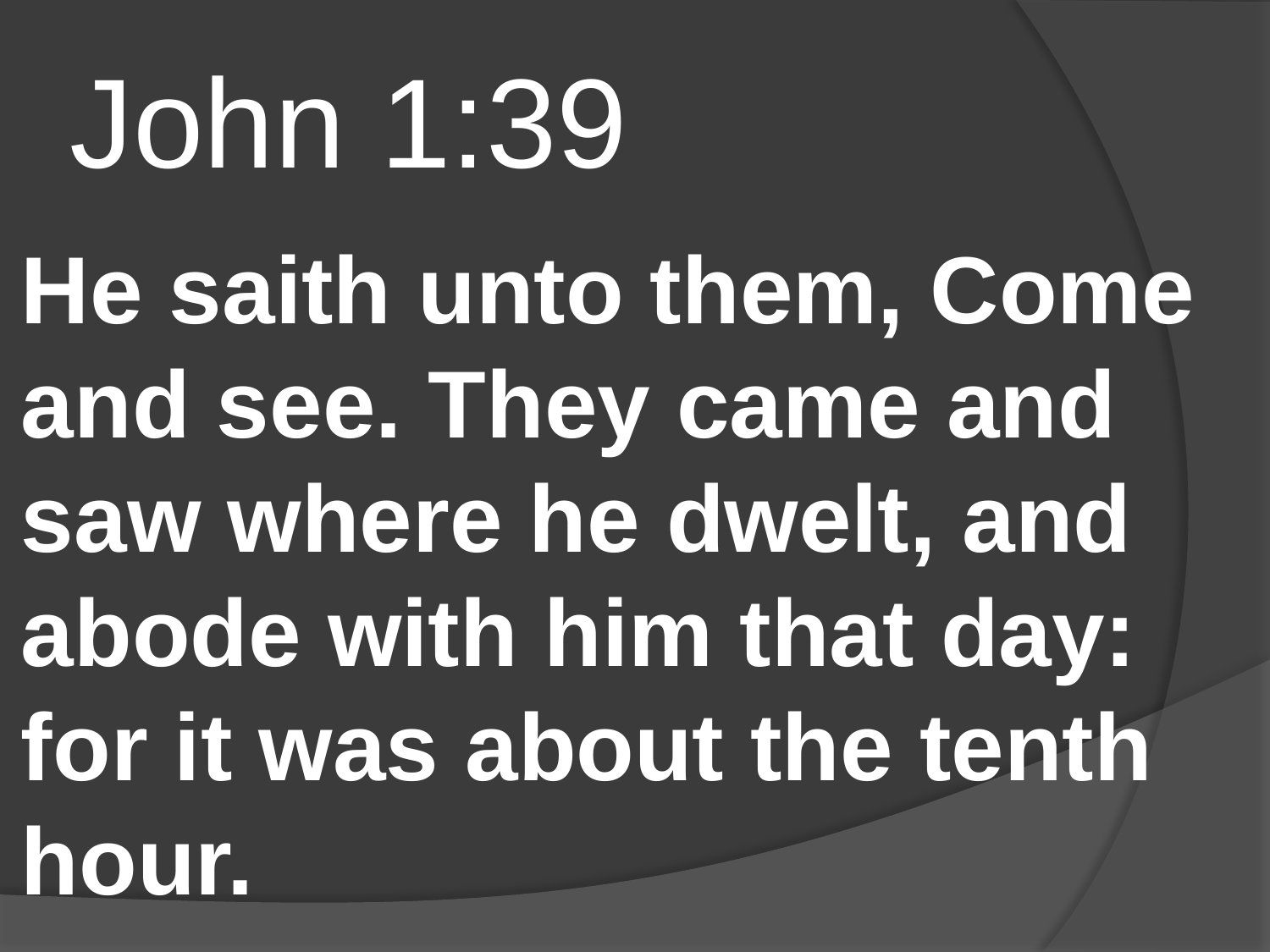

# John 1:39
He saith unto them, Come and see. They came and saw where he dwelt, and abode with him that day: for it was about the tenth hour.